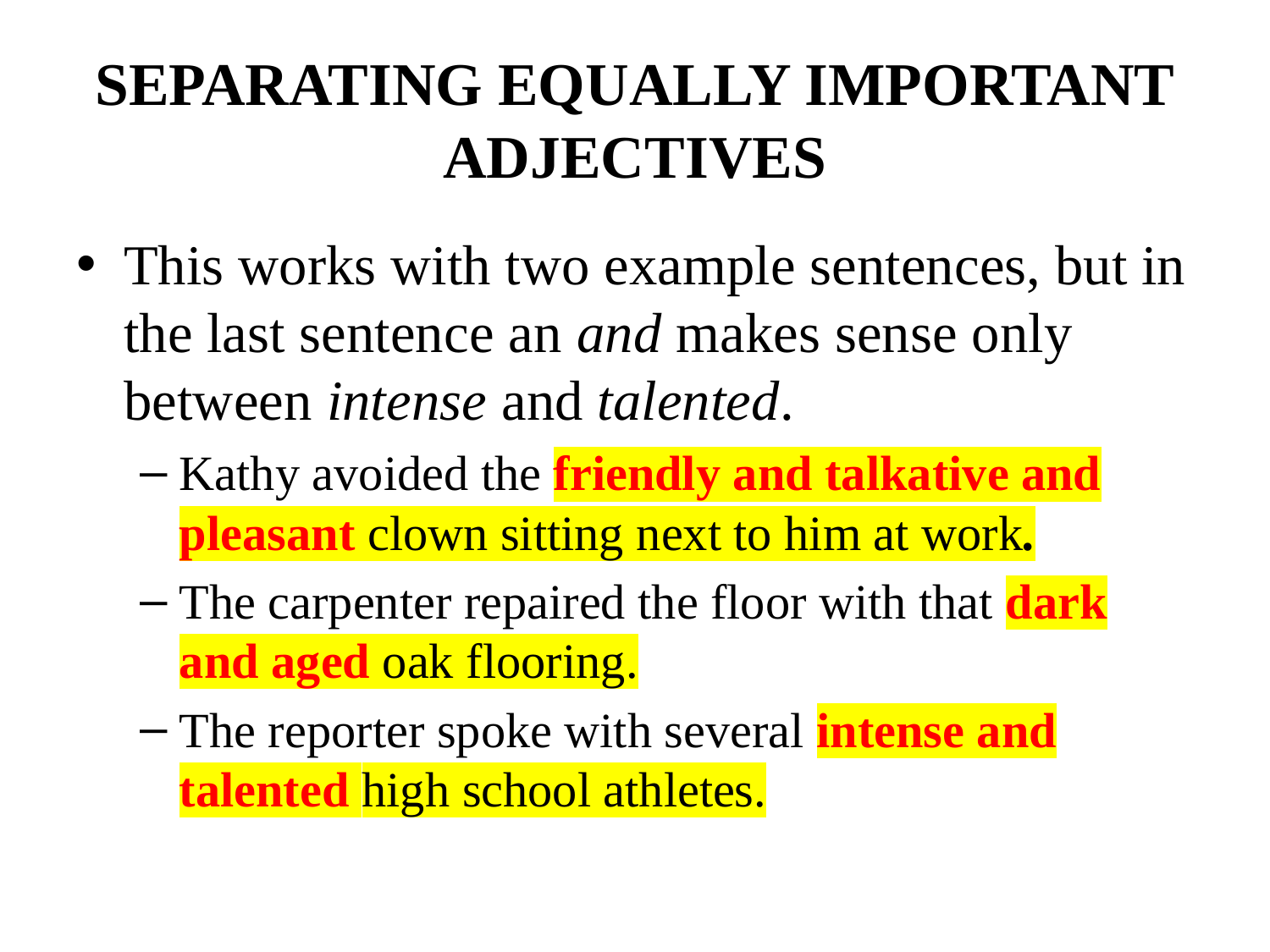

# SEPARATING EQUALLY IMPORTANT ADJECTIVES
This works with two example sentences, but in the last sentence an and makes sense only between intense and talented.
Kathy avoided the friendly and talkative and pleasant clown sitting next to him at work.
The carpenter repaired the floor with that dark and aged oak flooring.
The reporter spoke with several intense and talented high school athletes.